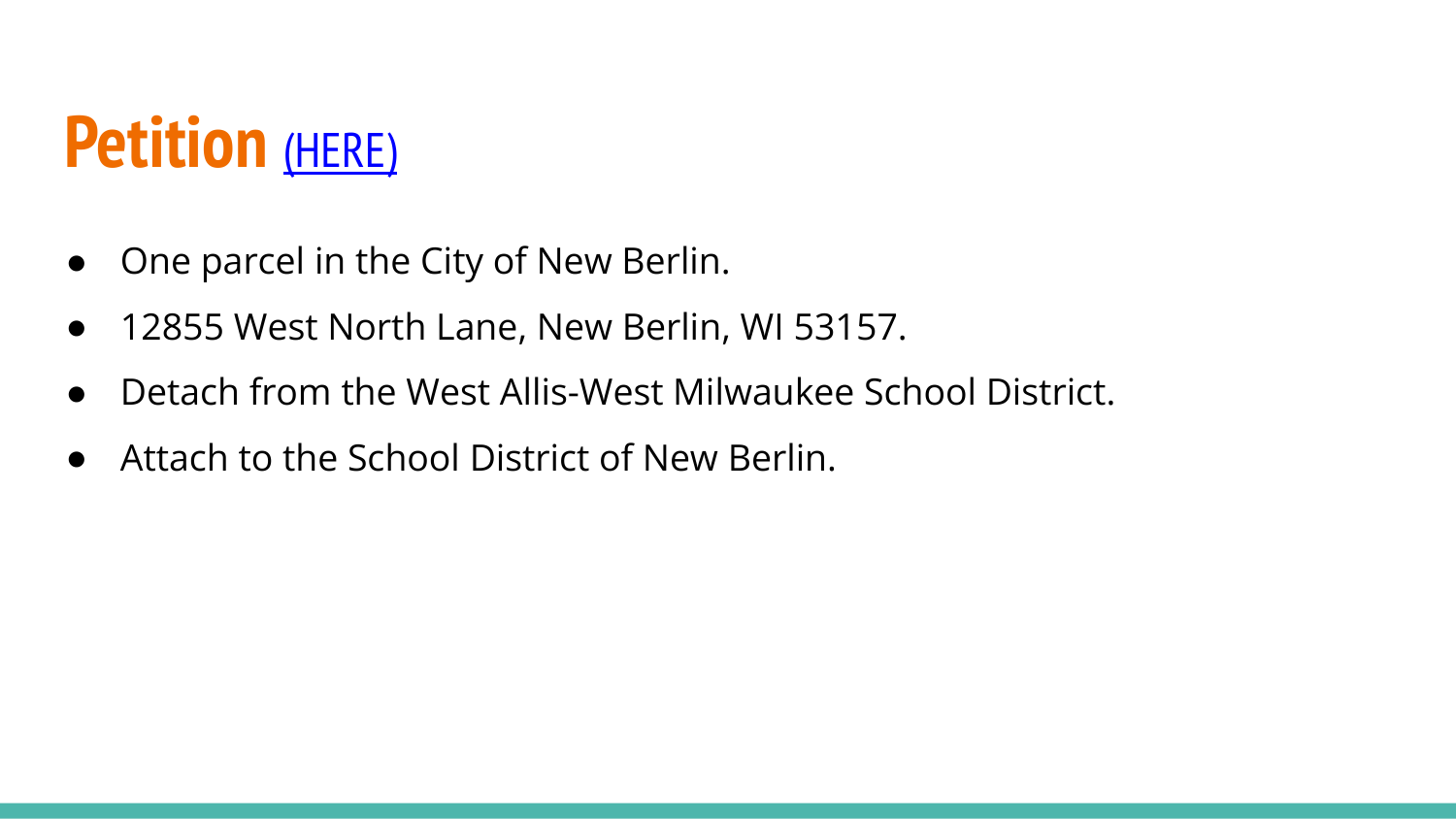

# Petition (HERE)
One parcel in the City of New Berlin.
12855 West North Lane, New Berlin, WI 53157.
Detach from the West Allis-West Milwaukee School District.
Attach to the School District of New Berlin.